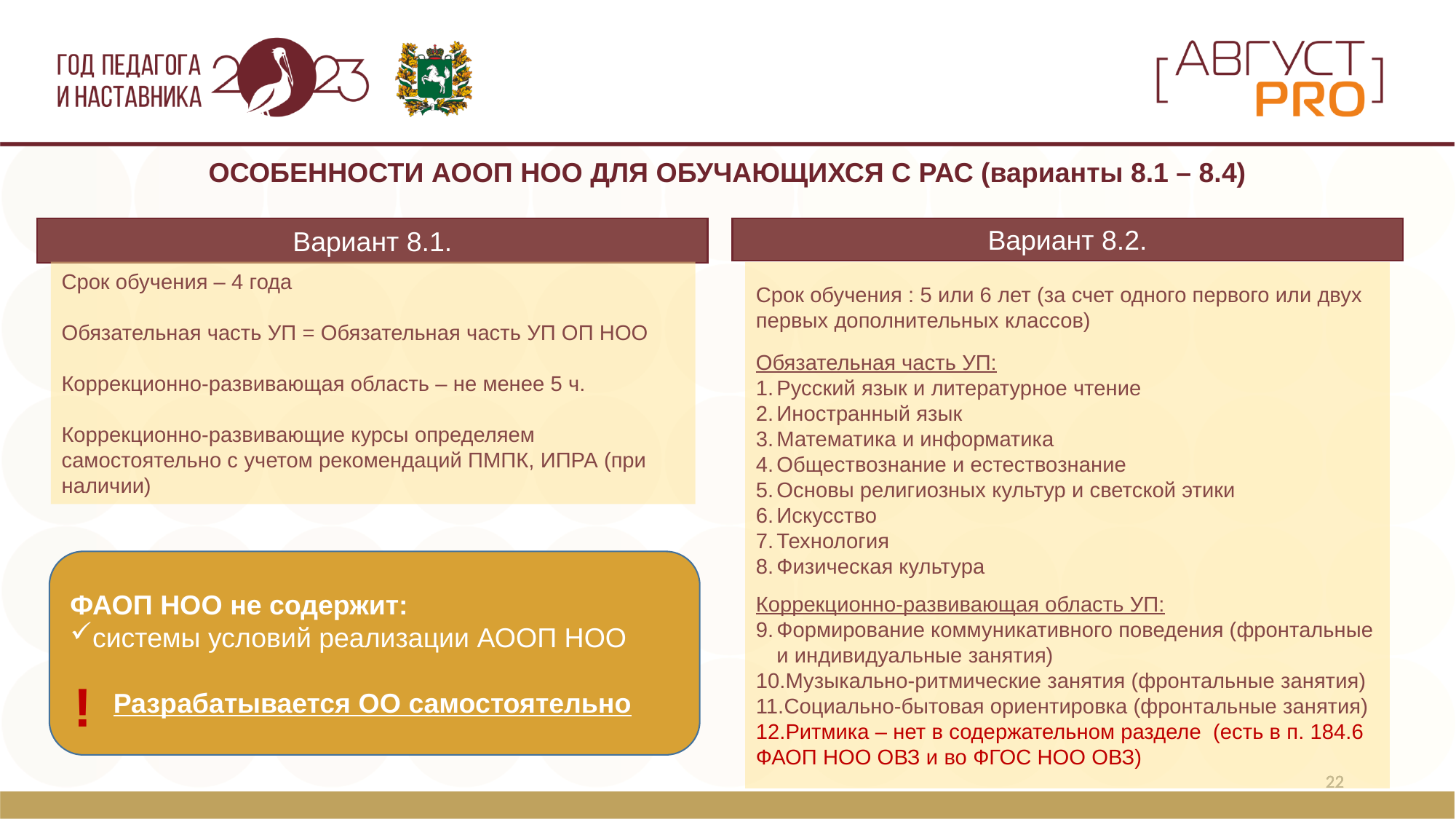

ОСОБЕННОСТИ АООП НОО ДЛЯ ОБУЧАЮЩИХСЯ С РАС (варианты 8.1 – 8.4)
Вариант 8.1.
Вариант 8.2.
Срок обучения – 4 года

Обязательная часть УП = Обязательная часть УП ОП НОО

Коррекционно-развивающая область – не менее 5 ч.

Коррекционно-развивающие курсы определяем самостоятельно с учетом рекомендаций ПМПК, ИПРА (при наличии)
Срок обучения : 5 или 6 лет (за счет одного первого или двух первых дополнительных классов)

Обязательная часть УП:
Русский язык и литературное чтение
Иностранный язык
Математика и информатика
Обществознание и естествознание
Основы религиозных культур и светской этики
Искусство
Технология
Физическая культура

Коррекционно-развивающая область УП:
Формирование коммуникативного поведения (фронтальные и индивидуальные занятия)
Музыкально-ритмические занятия (фронтальные занятия)
Социально-бытовая ориентировка (фронтальные занятия)
Ритмика – нет в содержательном разделе  (есть в п. 184.6
ФАОП НОО ОВЗ и во ФГОС НОО ОВЗ)
ФАОП НОО не содержит:
системы условий реализации АООП НОО

Разрабатывается ОО самостоятельно
!
22
22
22
22